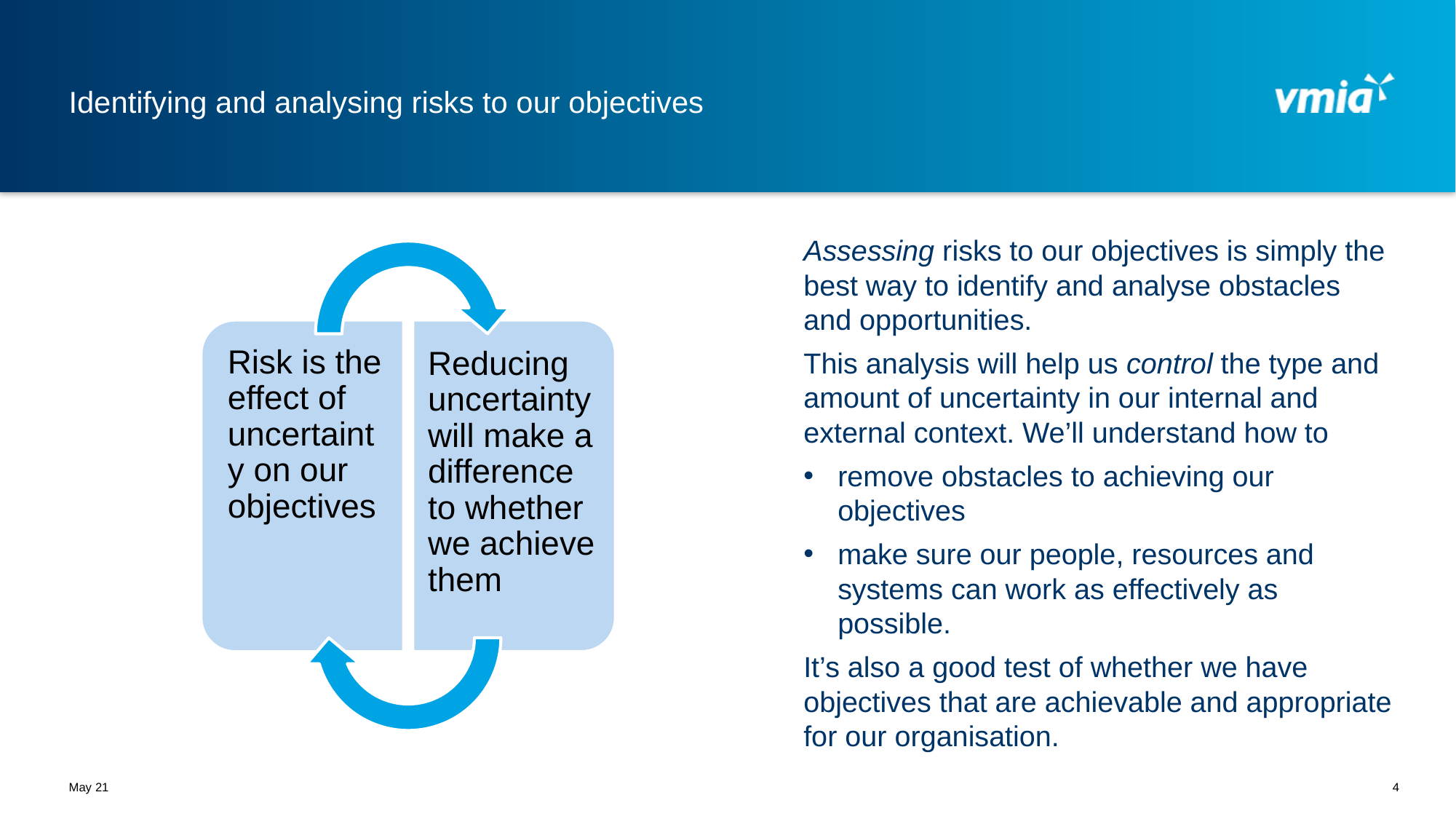

# Identifying and analysing risks to our objectives
Assessing risks to our objectives is simply the best way to identify and analyse obstacles and opportunities.
This analysis will help us control the type and amount of uncertainty in our internal and external context. We’ll understand how to
remove obstacles to achieving our objectives
make sure our people, resources and systems can work as effectively as possible.
It’s also a good test of whether we have objectives that are achievable and appropriate for our organisation.
Risk is the effect of uncertainty on our objectives
Reducing uncertainty will make a difference to whether we achieve them
May 21
4